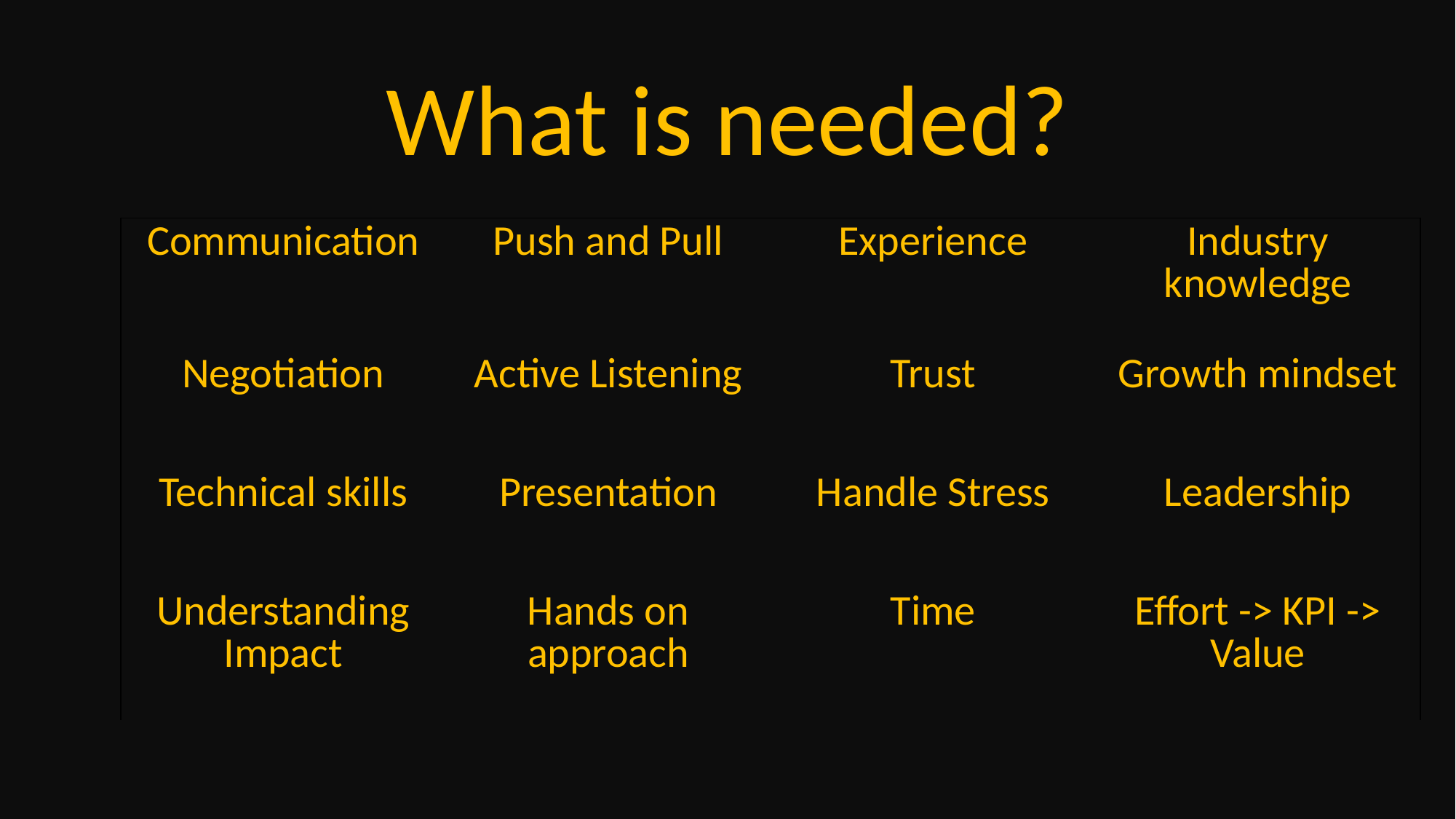

# What is needed?
| Communication | Push and Pull | Experience | Industry knowledge |
| --- | --- | --- | --- |
| Negotiation | Active Listening | Trust | Growth mindset |
| Technical skills | Presentation | Handle Stress | Leadership |
| Understanding Impact | Hands on approach | Time | Effort -> KPI -> Value |